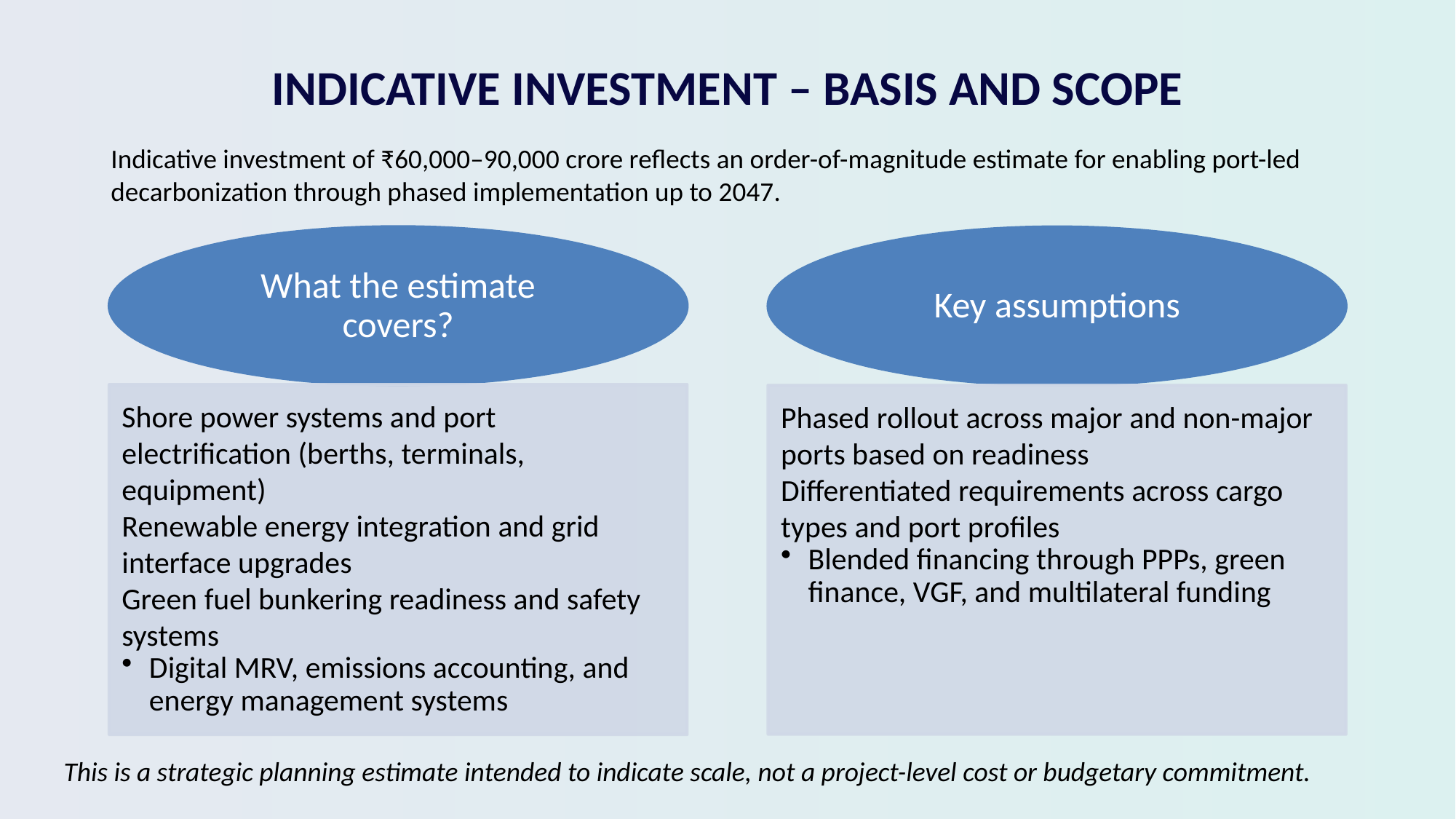

# INDICATIVE INVESTMENT – BASIS AND SCOPE
Indicative investment of ₹60,000–90,000 crore reflects an order-of-magnitude estimate for enabling port-led decarbonization through phased implementation up to 2047.
What the estimate covers?
Shore power systems and port electrification (berths, terminals, equipment)
Renewable energy integration and grid interface upgrades
Green fuel bunkering readiness and safety systems
Digital MRV, emissions accounting, and energy management systems
Key assumptions
Phased rollout across major and non-major ports based on readiness
Differentiated requirements across cargo types and port profiles
Blended financing through PPPs, green finance, VGF, and multilateral funding
This is a strategic planning estimate intended to indicate scale, not a project-level cost or budgetary commitment.